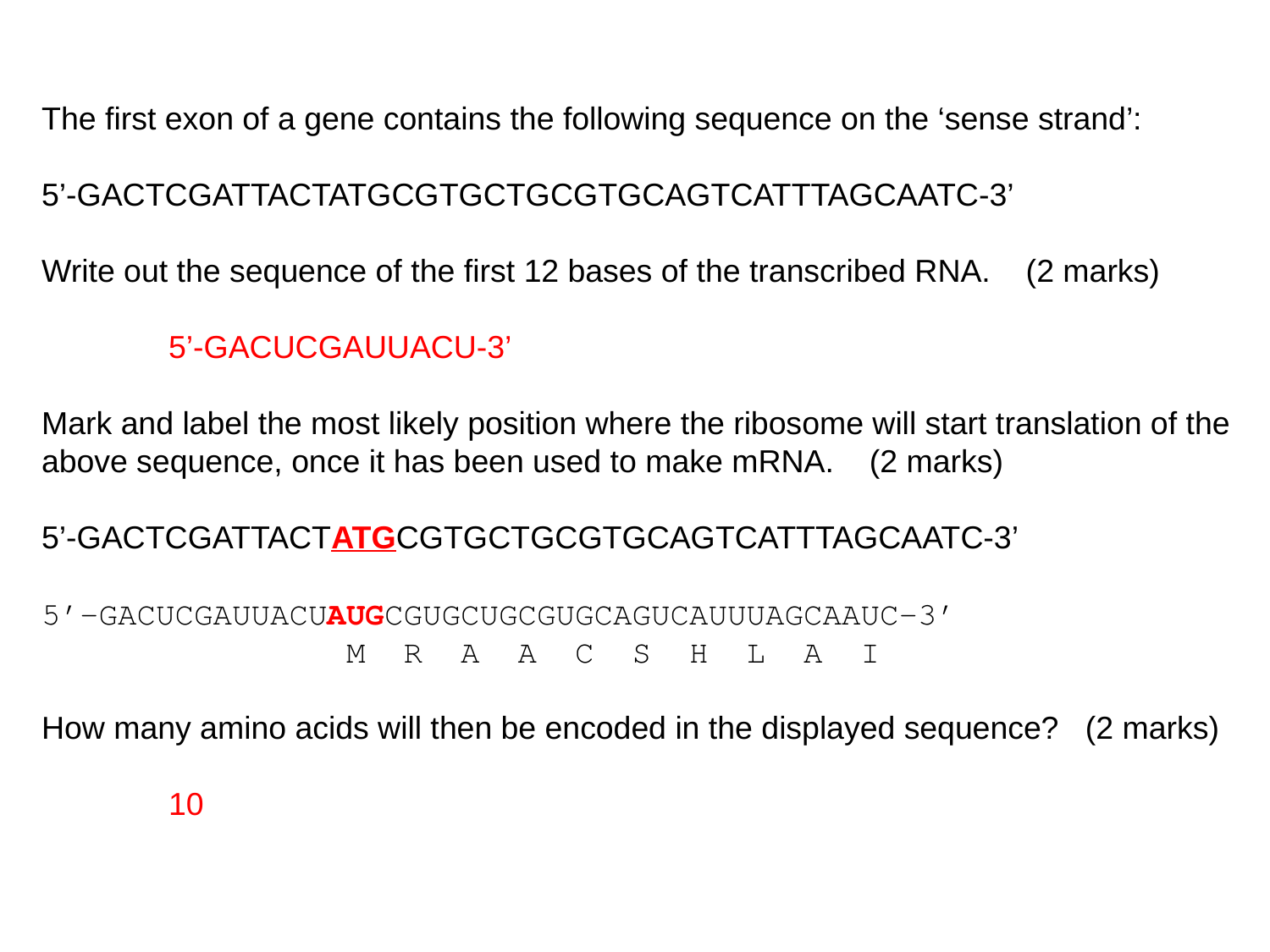

The first exon of a gene contains the following sequence on the ‘sense strand’:

5’-GACTCGATTACTATGCGTGCTGCGTGCAGTCATTTAGCAATC-3’

Write out the sequence of the first 12 bases of the transcribed RNA.    (2 marks)

	5’-GACUCGAUUACU-3’

Mark and label the most likely position where the ribosome will start translation of the
above sequence, once it has been used to make mRNA.    (2 marks)

5’-GACTCGATTACTATGCGTGCTGCGTGCAGTCATTTAGCAATC-3’

5’-GACUCGAUUACUAUGCGUGCUGCGUGCAGUCAUUUAGCAAUC-3’
                M  R  A  A  C  S  H  L  A  I

How many amino acids will then be encoded in the displayed sequence?   (2 marks)

	10